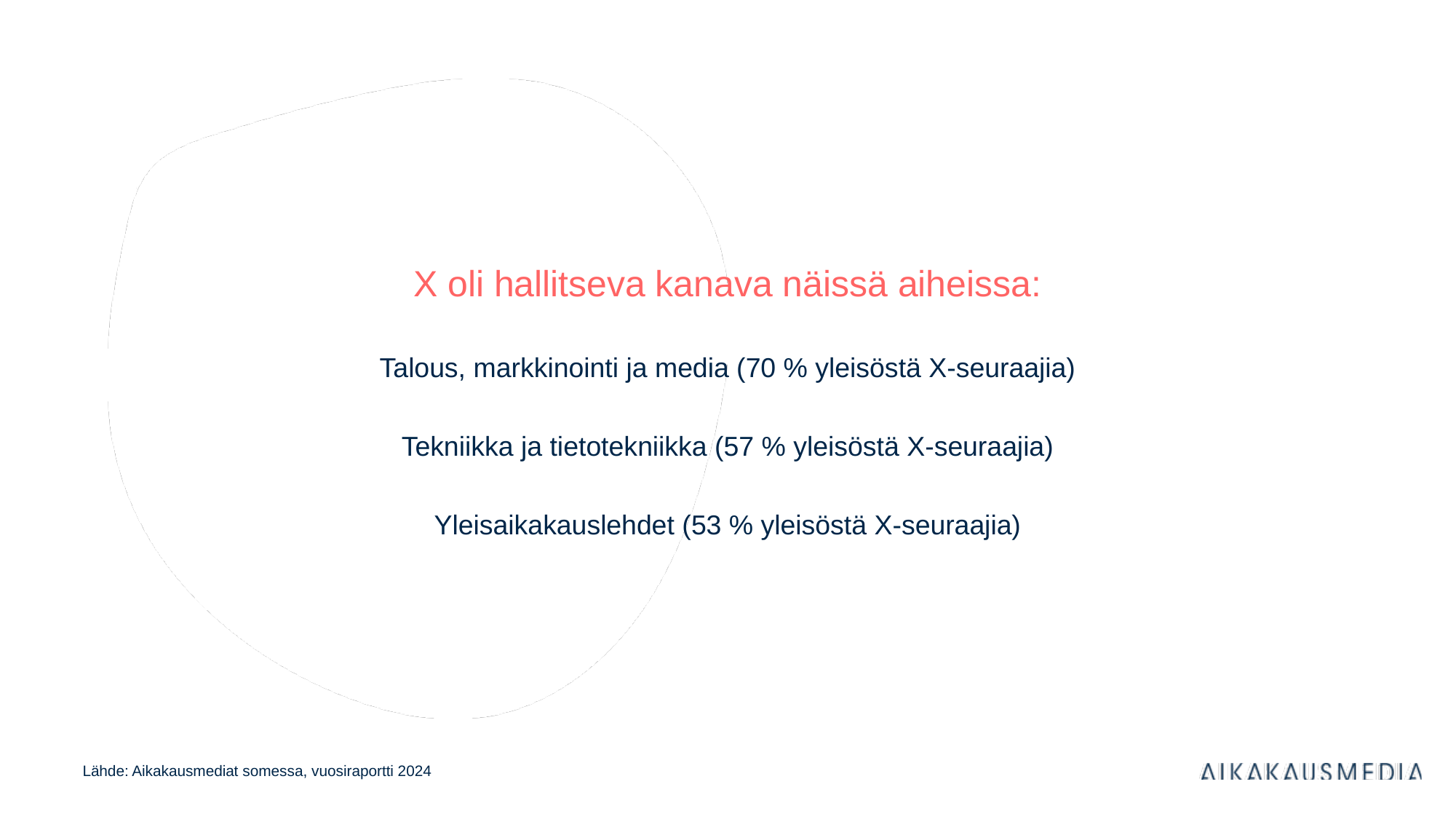

X oli hallitseva kanava näissä aiheissa:
Talous, markkinointi ja media (70 % yleisöstä X-seuraajia)
Tekniikka ja tietotekniikka (57 % yleisöstä X-seuraajia)
Yleisaikakauslehdet (53 % yleisöstä X-seuraajia)